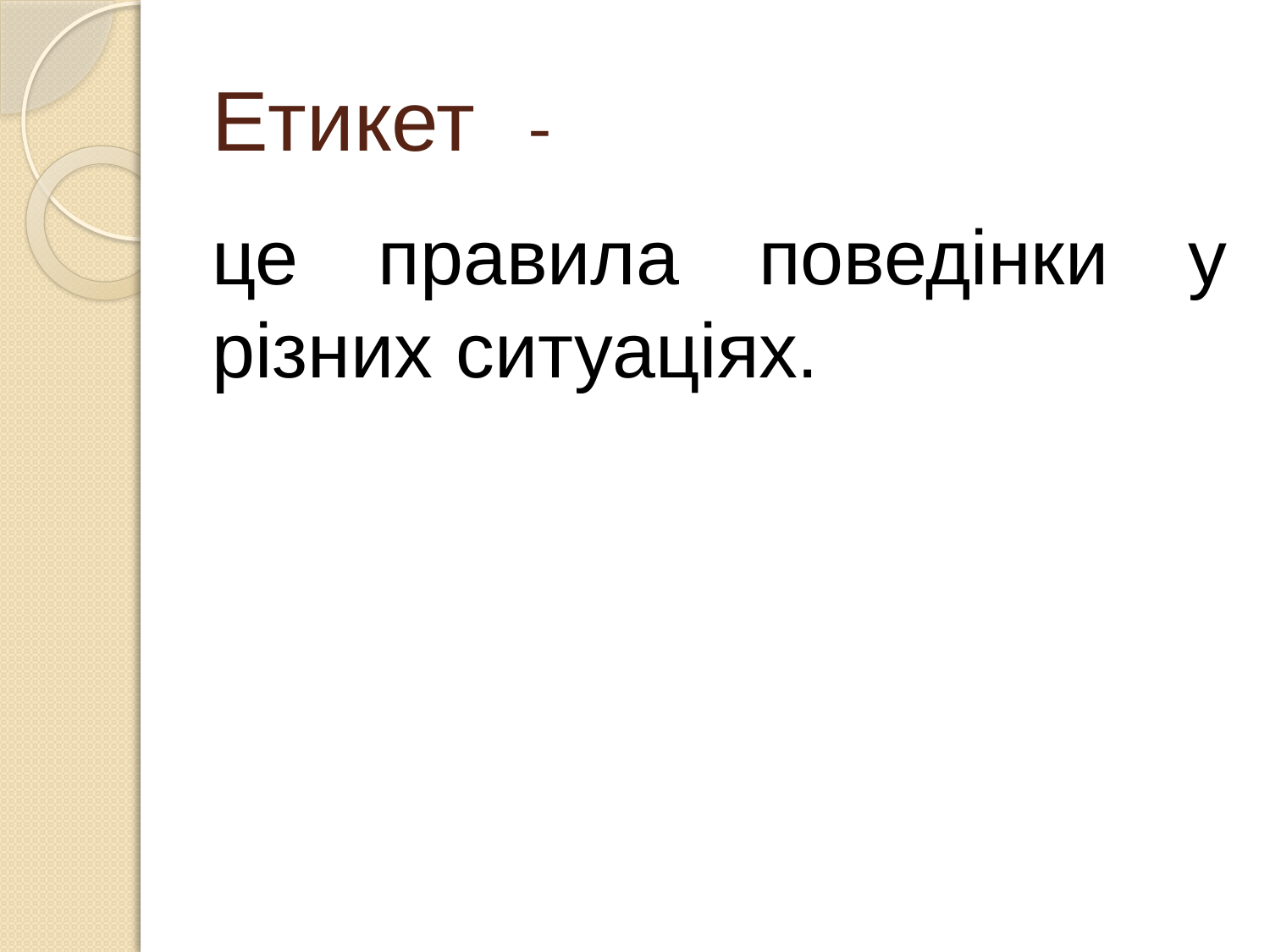

# Етикет  -
це правила поведінки у різних ситуаціях.